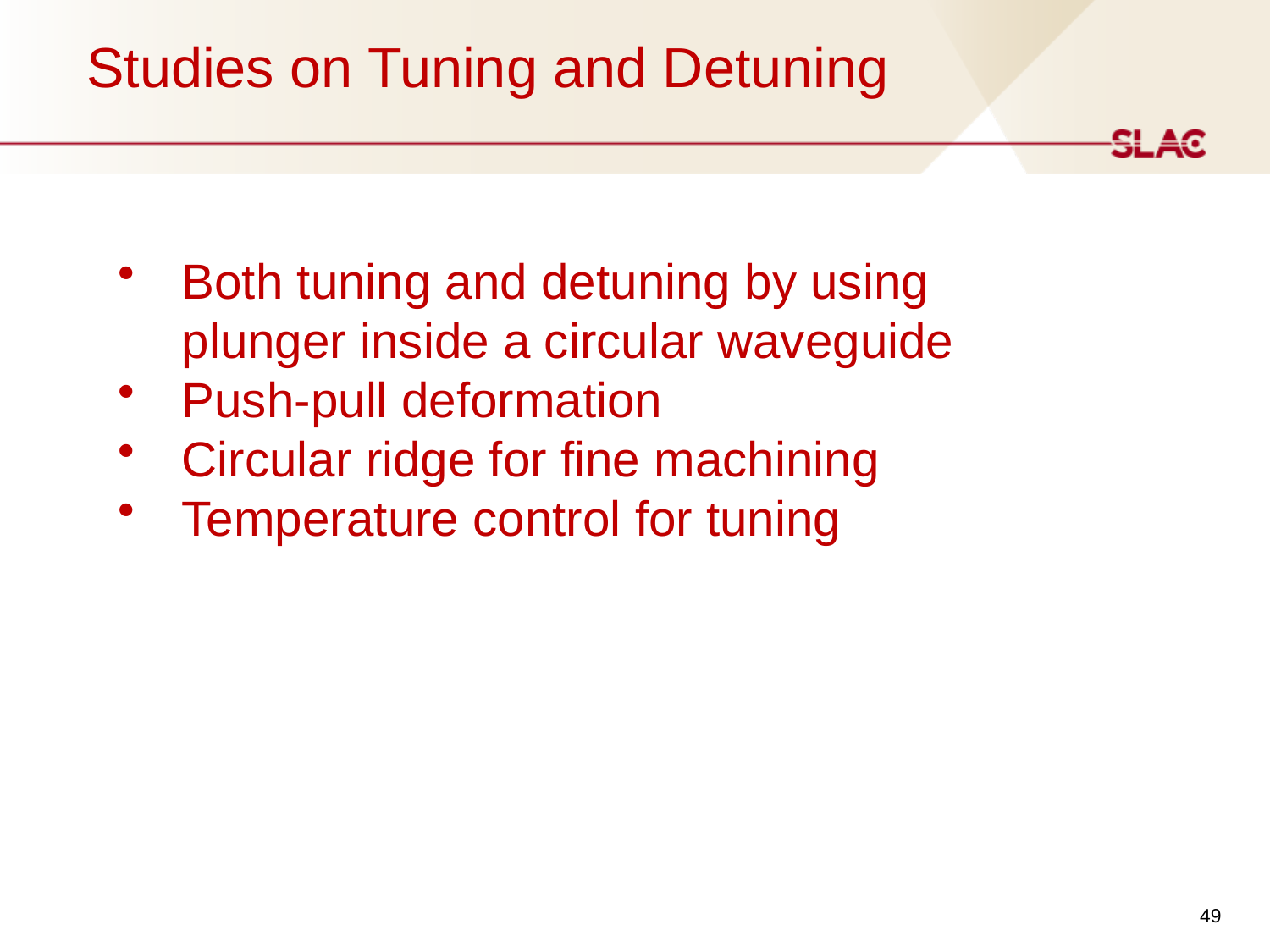

Studies on Tuning and Detuning

Both tuning and detuning by using plunger inside a circular waveguide
Push-pull deformation
Circular ridge for fine machining
Temperature control for tuning
49